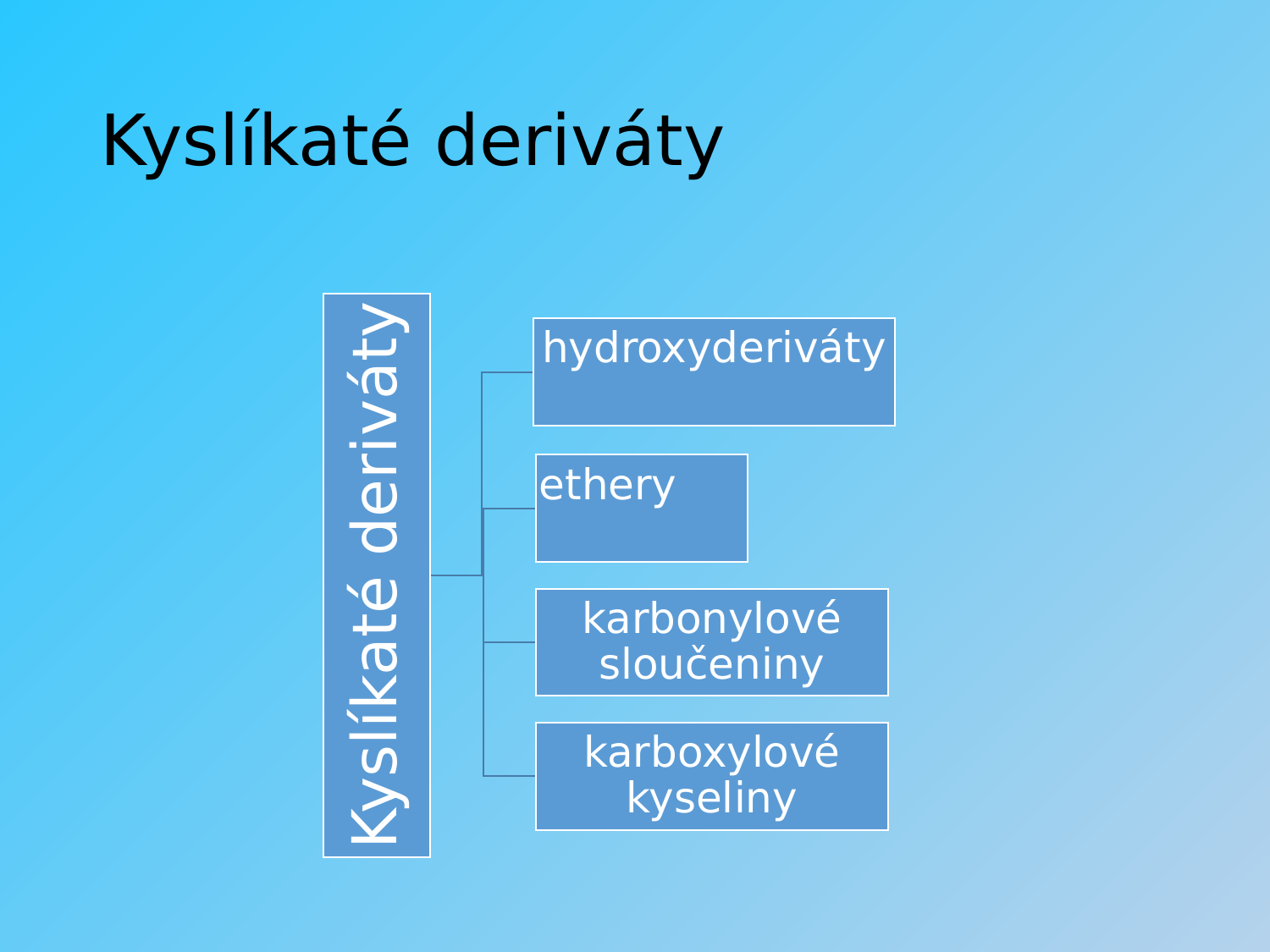

# Kyslíkaté deriváty

Kyslíkaté deriváty
hydroxyderiváty
ethery
karbonylové sloučeniny
karboxylové kyseliny